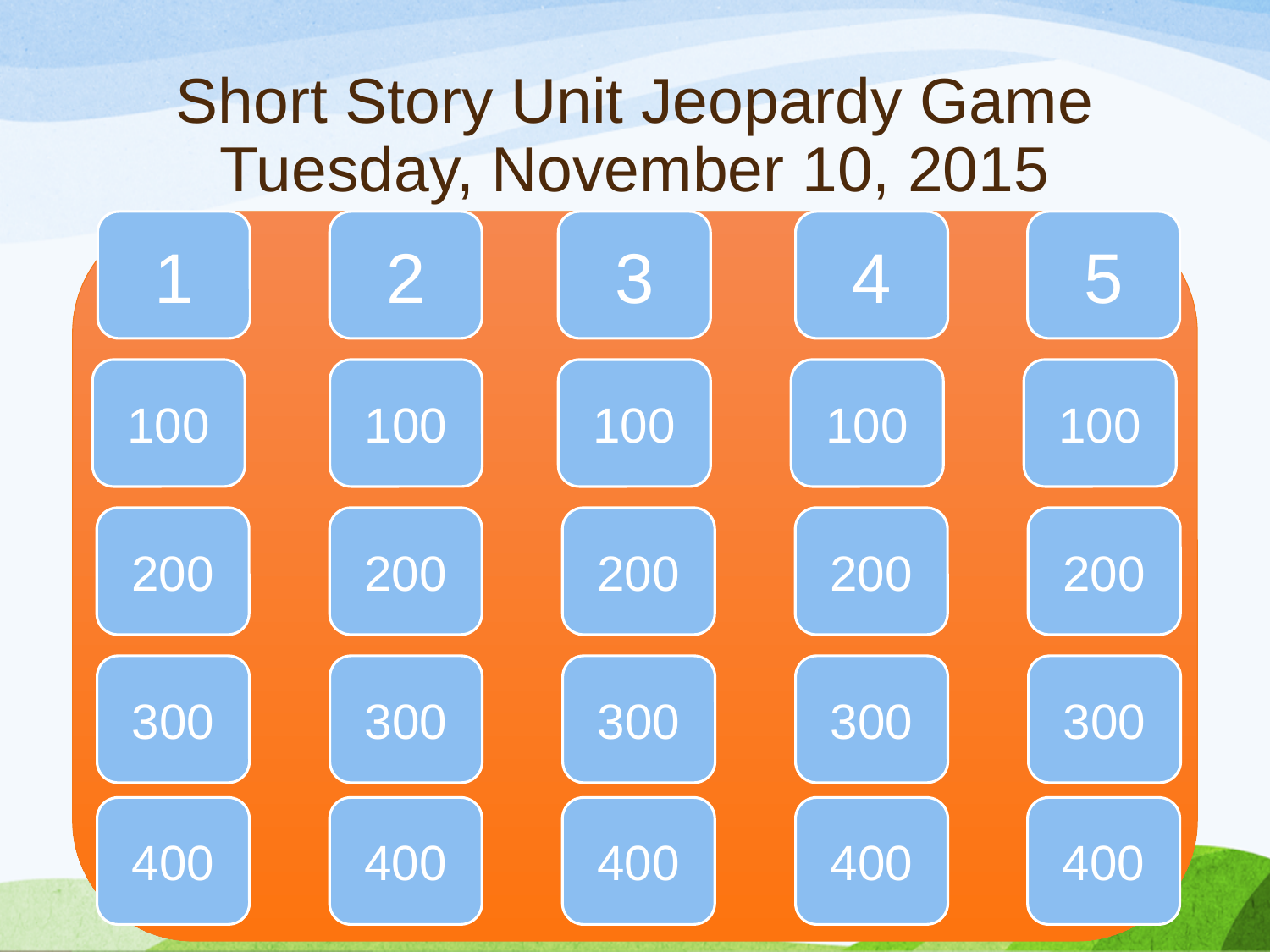

# Short Story Unit Jeopardy Game Tuesday, November 10, 2015

1
2
3
4
5
100
100
100
100
100
200
200
200
200
200
300
300
300
300
300
400
400
400
400
400